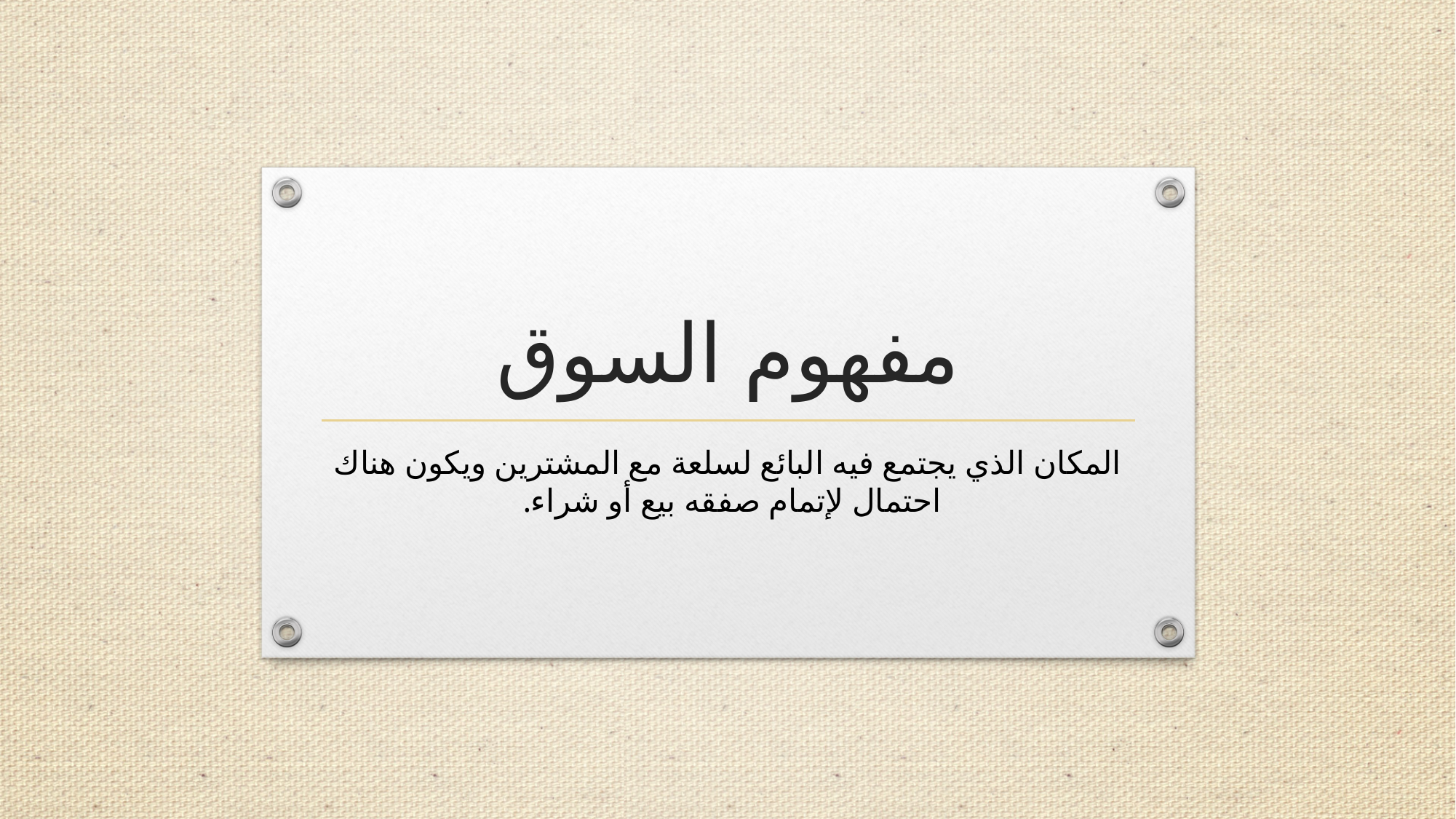

# مفهوم السوق
المكان الذي يجتمع فيه البائع لسلعة مع المشترين ويكون هناك احتمال لإتمام صفقه بيع أو شراء.